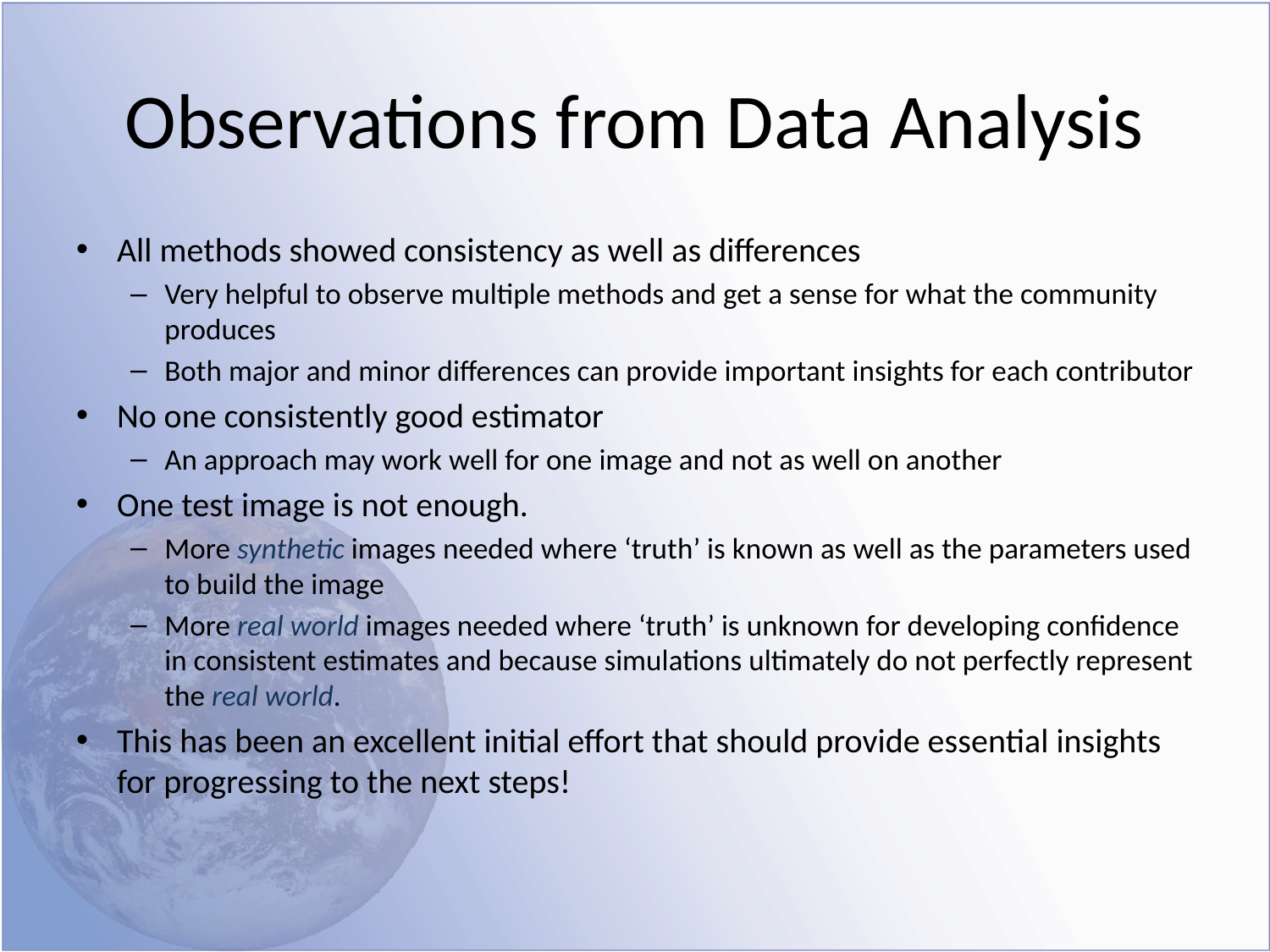

# Observations from Data Analysis
All methods showed consistency as well as differences
Very helpful to observe multiple methods and get a sense for what the community produces
Both major and minor differences can provide important insights for each contributor
No one consistently good estimator
An approach may work well for one image and not as well on another
One test image is not enough.
More synthetic images needed where ‘truth’ is known as well as the parameters used to build the image
More real world images needed where ‘truth’ is unknown for developing confidence in consistent estimates and because simulations ultimately do not perfectly represent the real world.
This has been an excellent initial effort that should provide essential insights for progressing to the next steps!